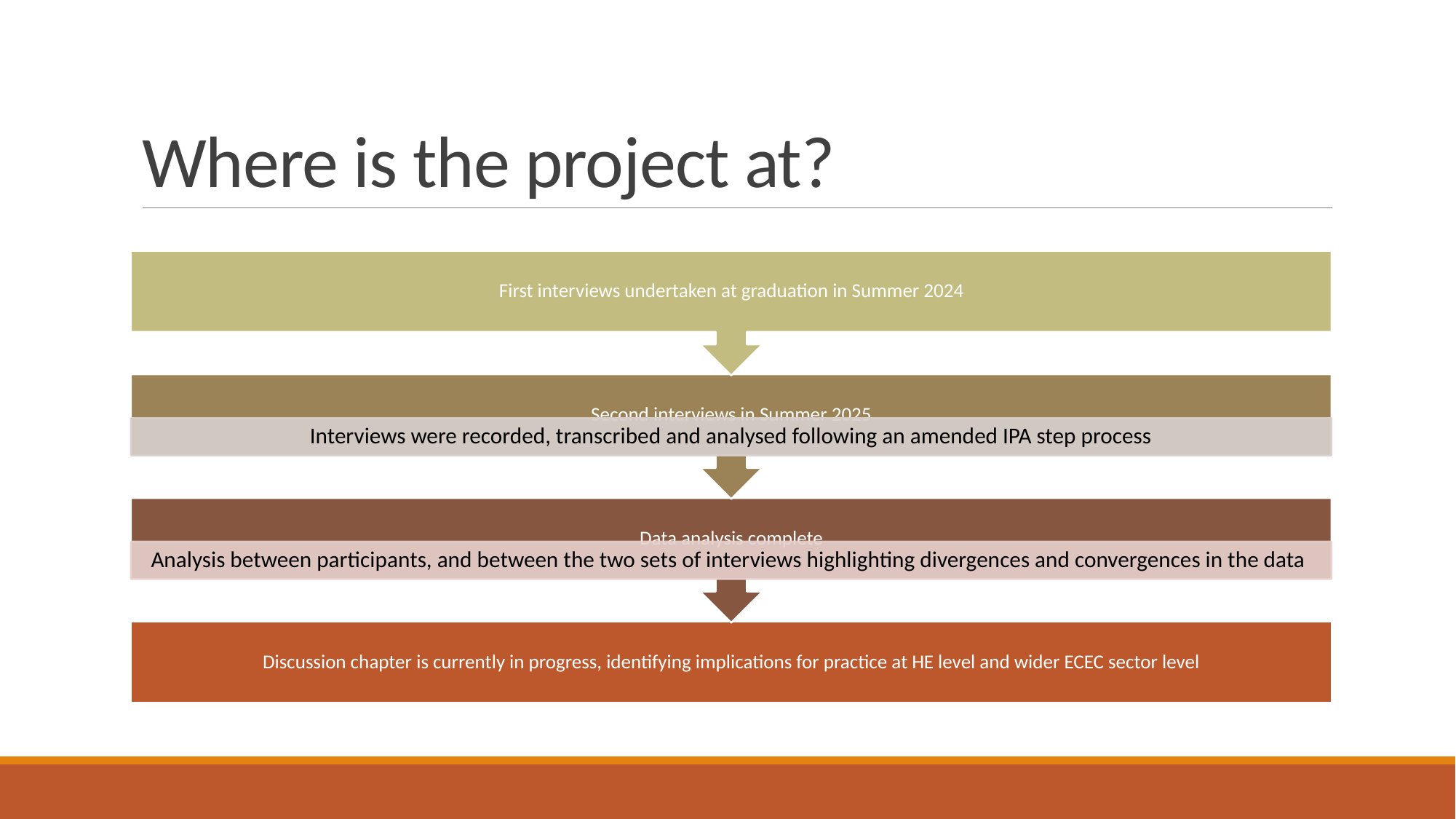

# Where is the project at?
Discussion chapter is currently in progress, identifying implications for practice at HE level and wider ECEC sector level
Data analysis complete
Analysis between participants, and between the two sets of interviews highlighting divergences and convergences in the data
Second interviews in Summer 2025
Interviews were recorded, transcribed and analysed following an amended IPA step process
First interviews undertaken at graduation in Summer 2024